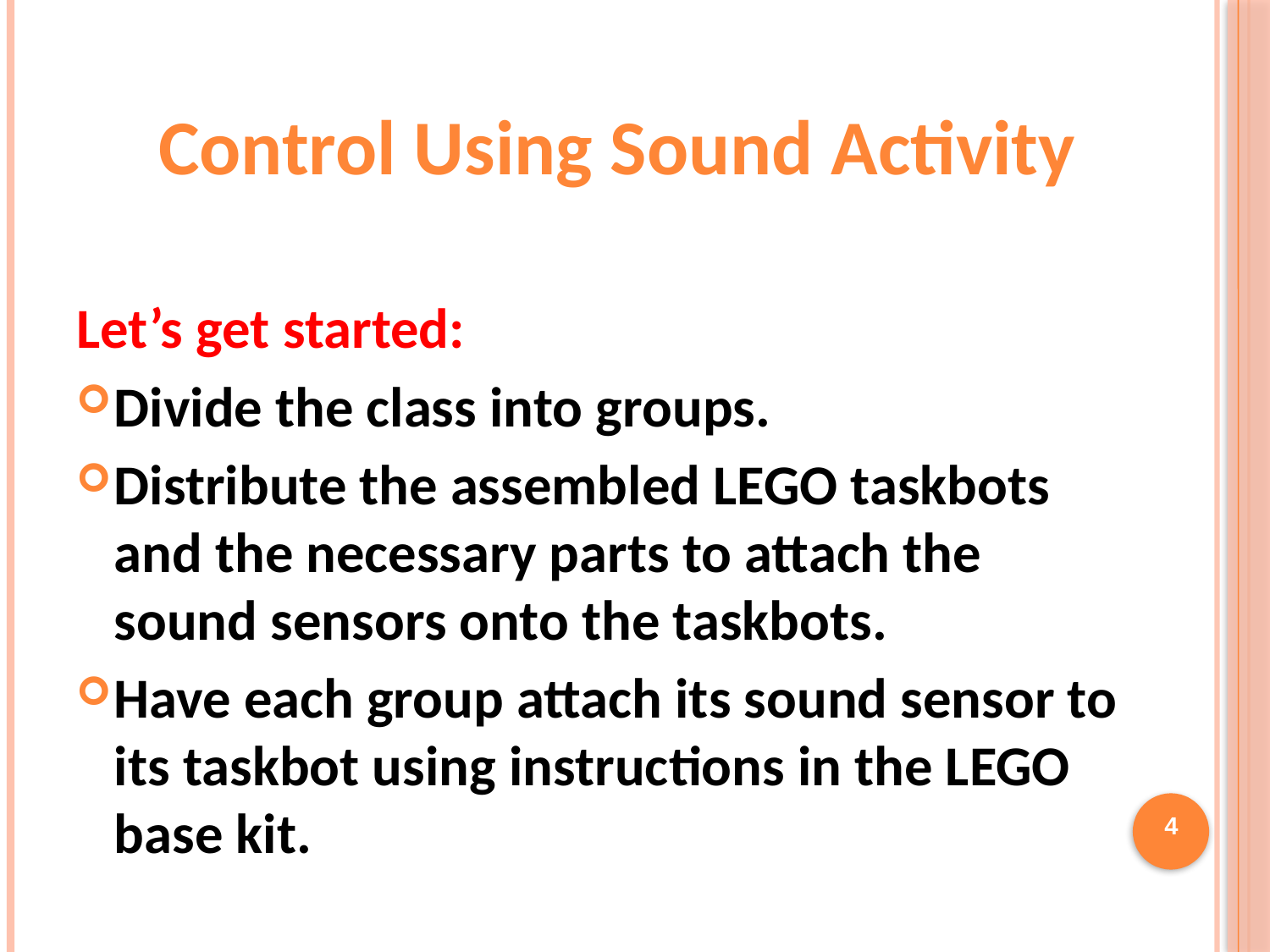

# Control Using Sound Activity
Let’s get started:
Divide the class into groups.
Distribute the assembled LEGO taskbots and the necessary parts to attach the sound sensors onto the taskbots.
Have each group attach its sound sensor to its taskbot using instructions in the LEGO base kit.
4